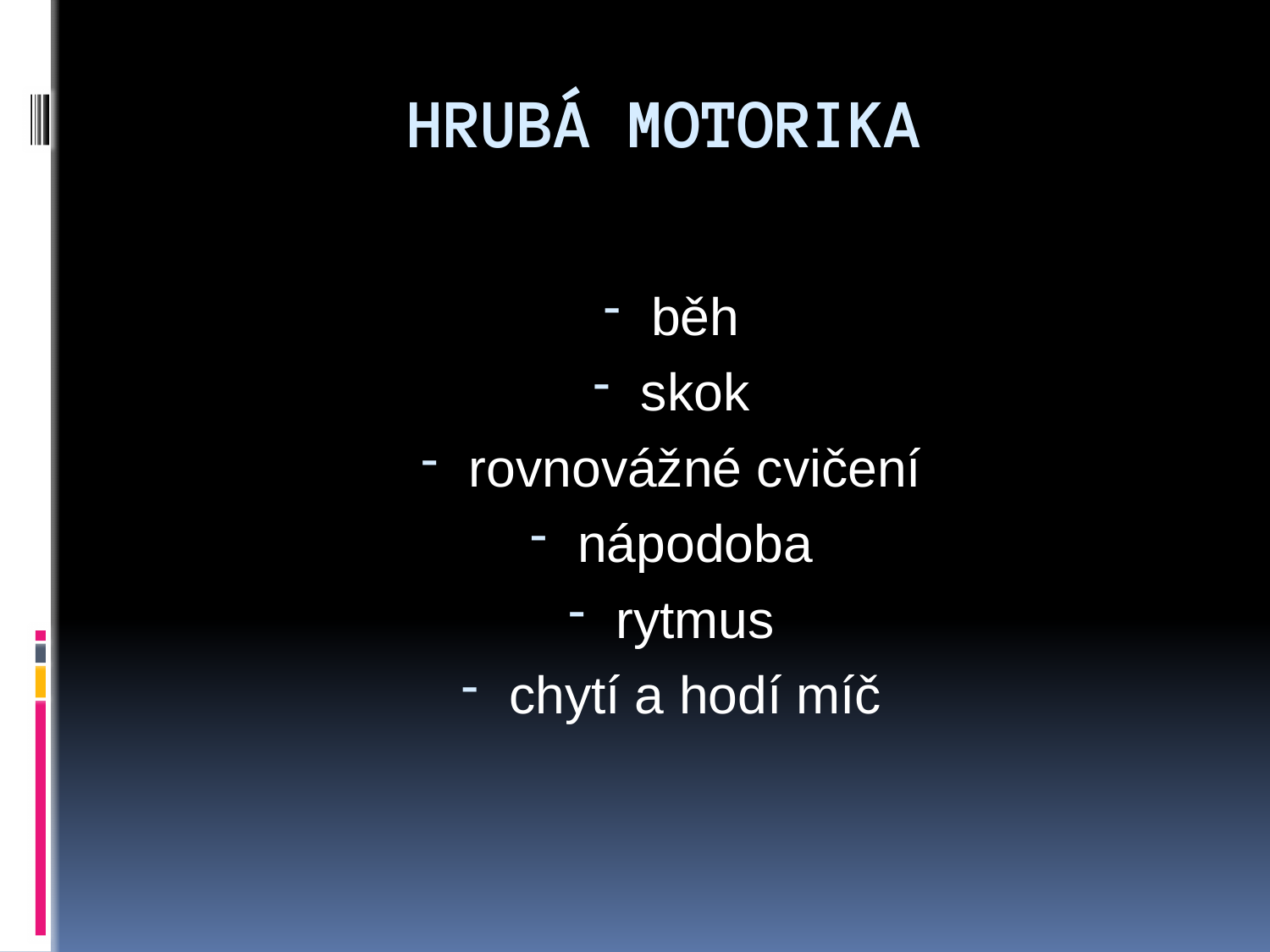

# HRUBÁ MOTORIKA
běh
skok
rovnovážné cvičení
nápodoba
rytmus
chytí a hodí míč